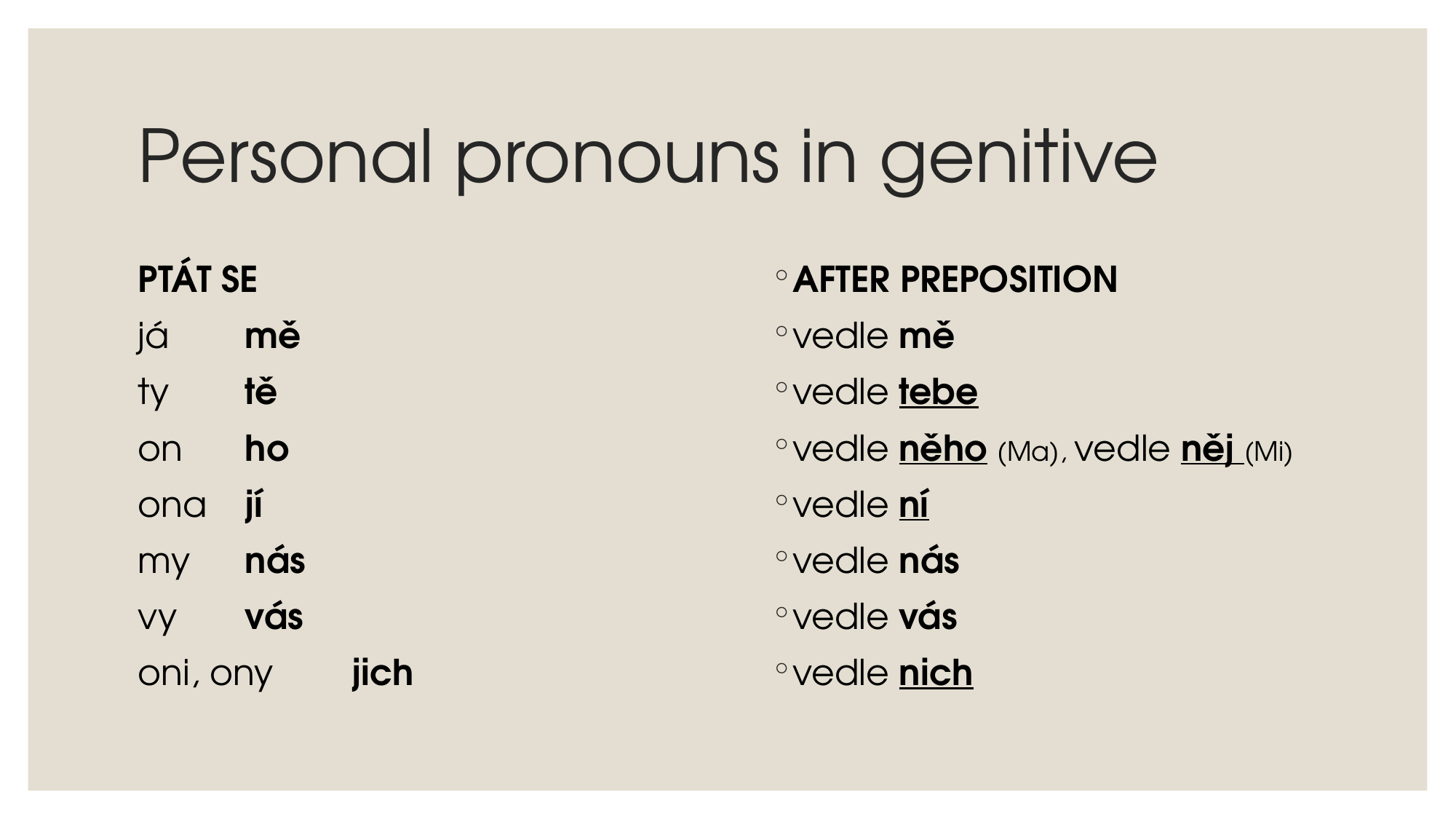

# Personal pronouns in genitive
PTÁT SE
já		mě
ty		tě
on		ho
ona		jí
my		nás
vy		vás
oni, ony	jich
AFTER PREPOSITION
vedle mě
vedle tebe
vedle něho (Ma), vedle něj (Mi)
vedle ní
vedle nás
vedle vás
vedle nich